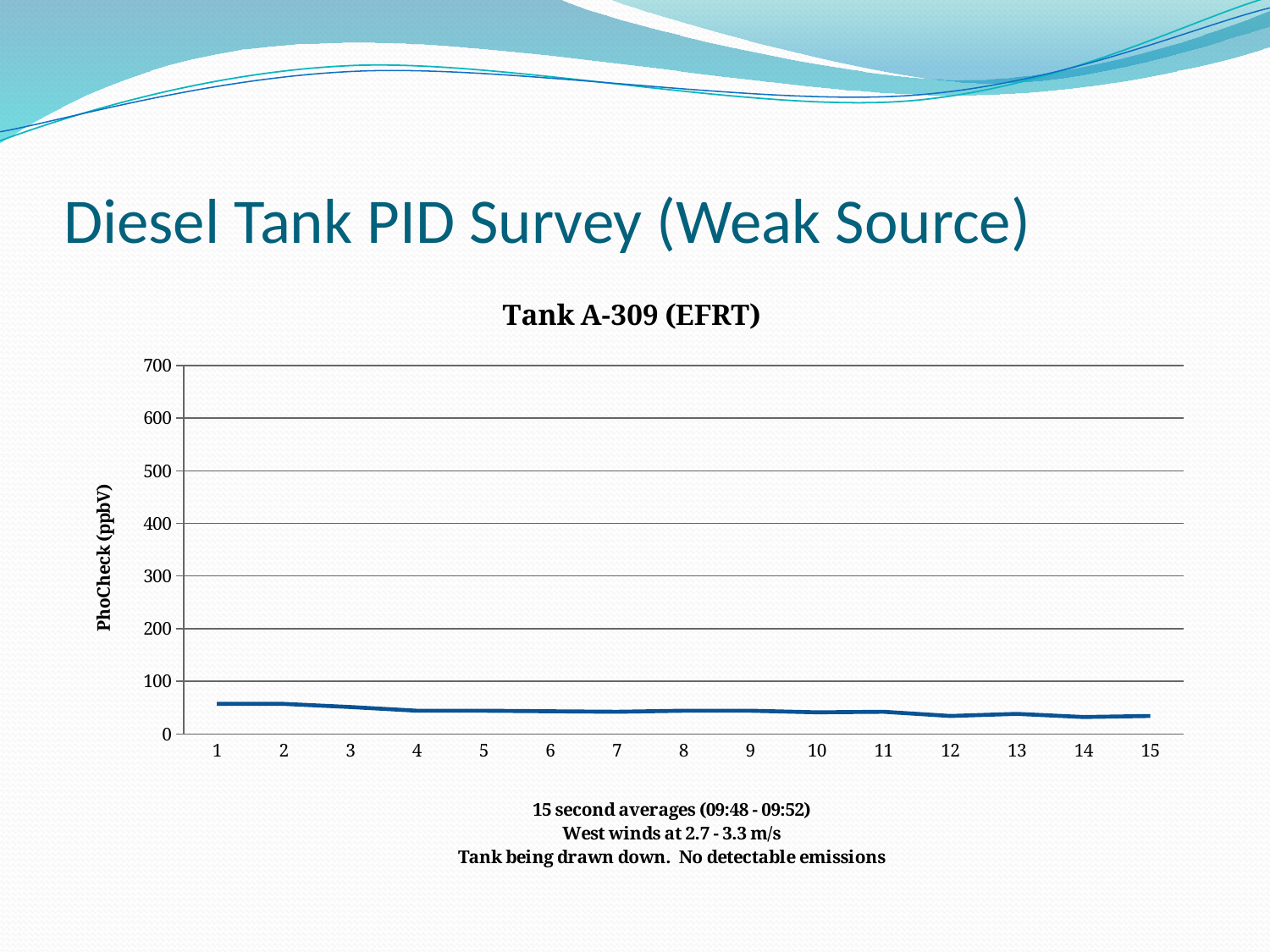

# Diesel Tank PID Survey (Weak Source)

### Chart: Tank A-309 (EFRT)

| Category |  |
|---|---|